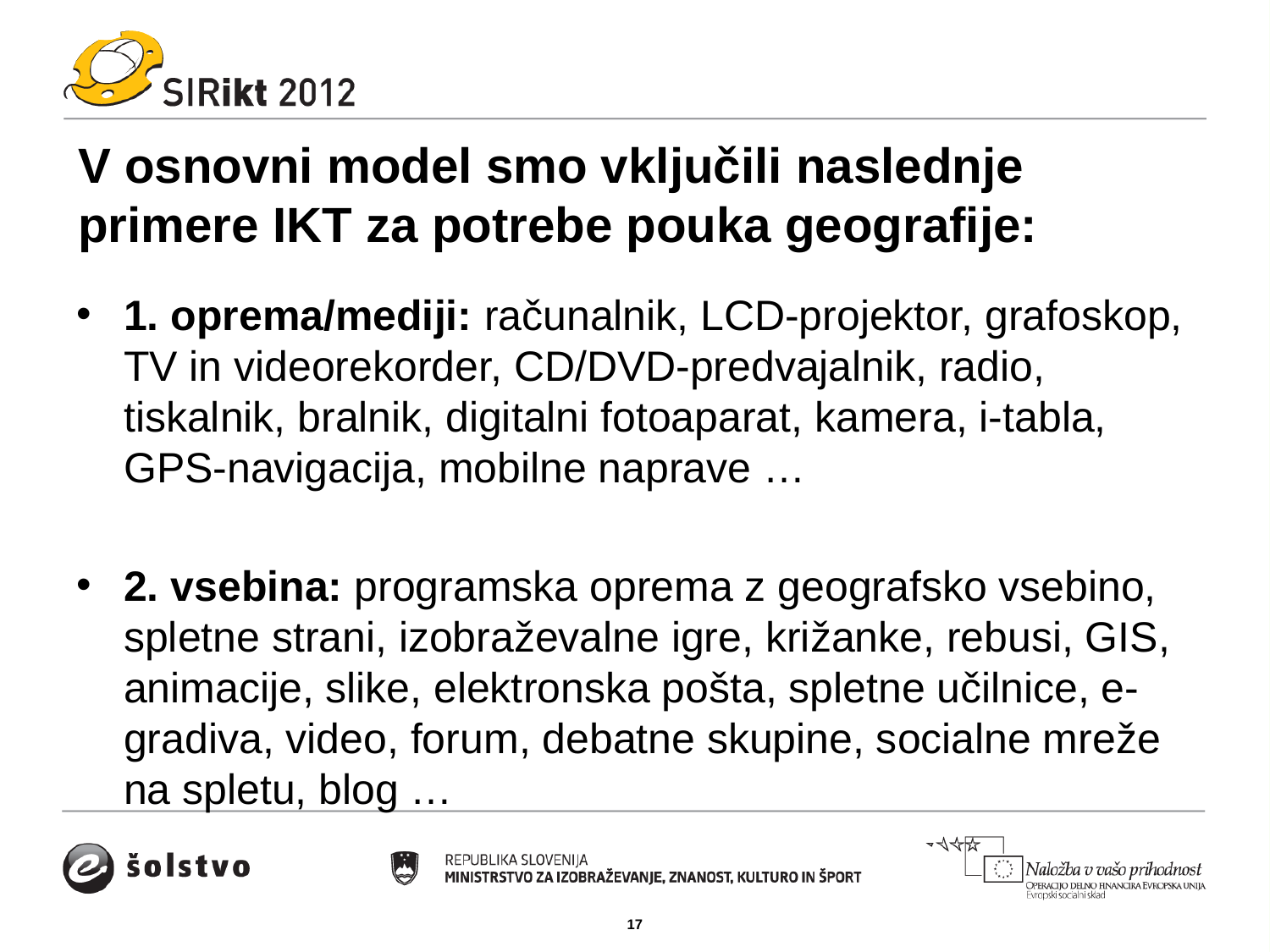

# V osnovni model smo vključili naslednje primere IKT za potrebe pouka geografije:
1. oprema/mediji: računalnik, LCD-projektor, grafoskop, TV in videorekorder, CD/DVD-predvajalnik, radio, tiskalnik, bralnik, digitalni fotoaparat, kamera, i-tabla, GPS-navigacija, mobilne naprave …

2. vsebina: programska oprema z geografsko vsebino, spletne strani, izobraževalne igre, križanke, rebusi, GIS, animacije, slike, elektronska pošta, spletne učilnice, e-gradiva, video, forum, debatne skupine, socialne mreže na spletu, blog …

17